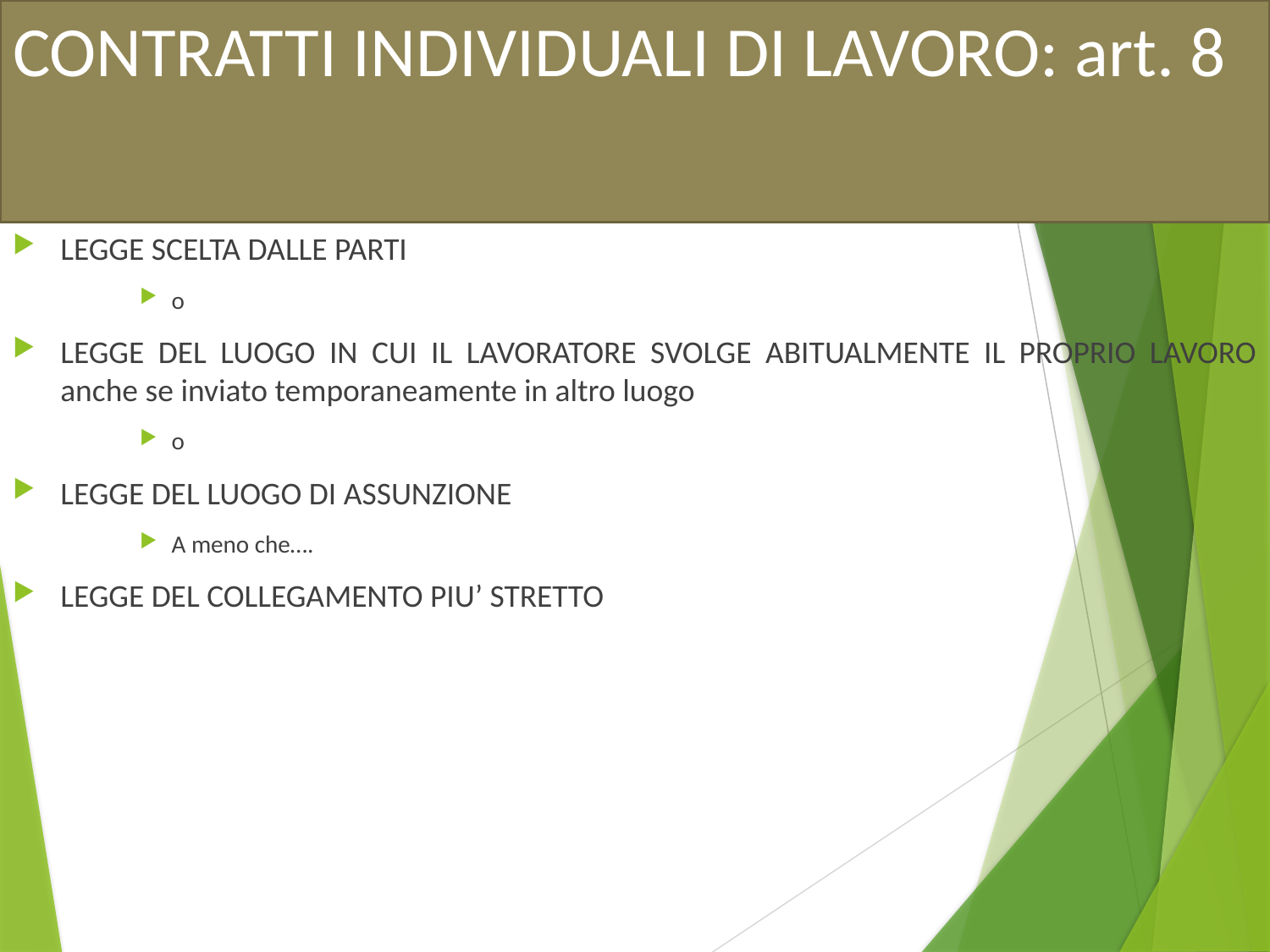

# CONTRATTI INDIVIDUALI DI LAVORO: art. 8
LEGGE SCELTA DALLE PARTI
o
LEGGE DEL LUOGO IN CUI IL LAVORATORE SVOLGE ABITUALMENTE IL PROPRIO LAVORO anche se inviato temporaneamente in altro luogo
o
LEGGE DEL LUOGO DI ASSUNZIONE
A meno che….
LEGGE DEL COLLEGAMENTO PIU’ STRETTO